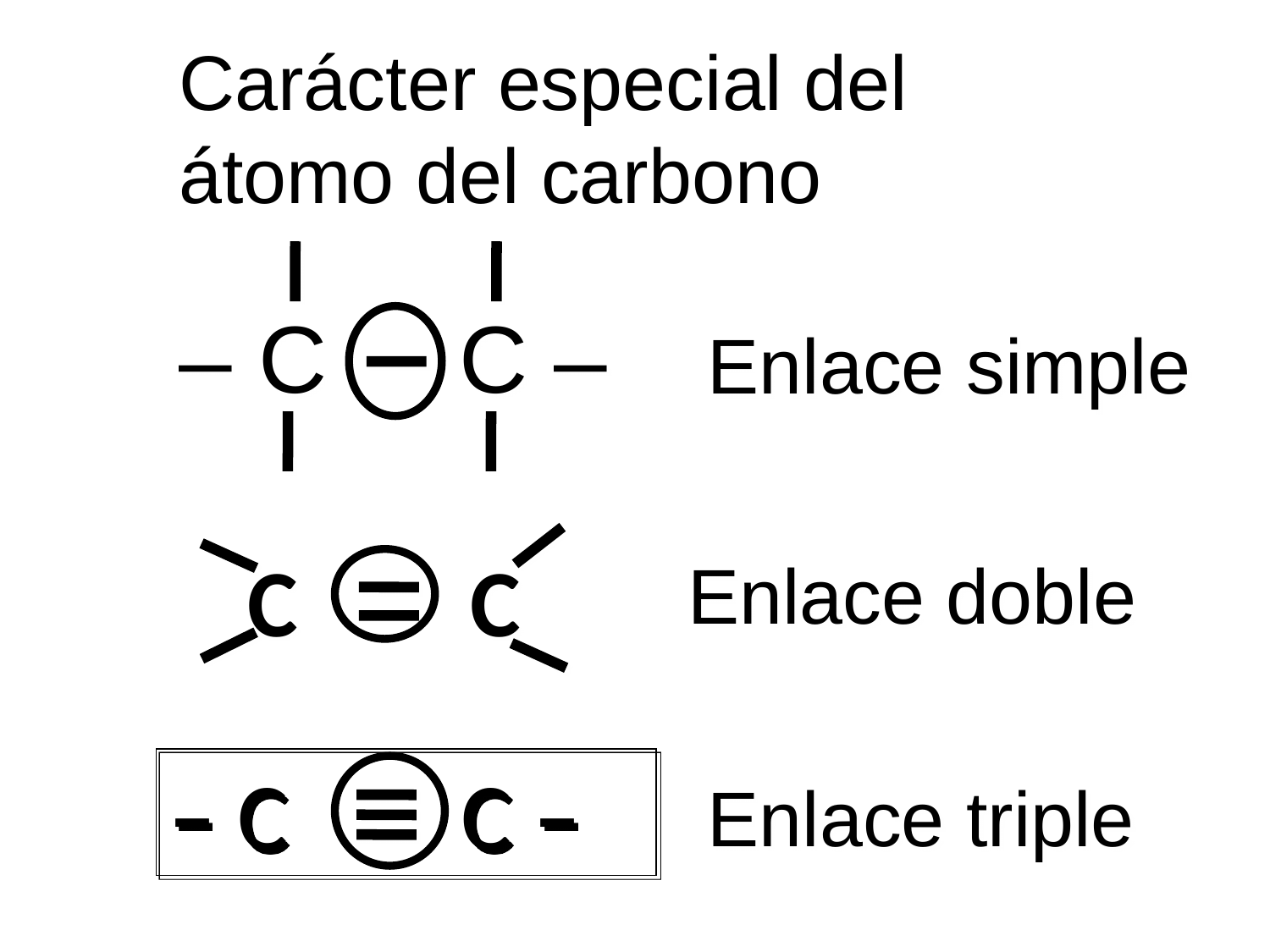

Carácter especial del átomo del carbono

– C     C –

Enlace simple

    C        C

Enlace doble

– C        C –

Enlace triple